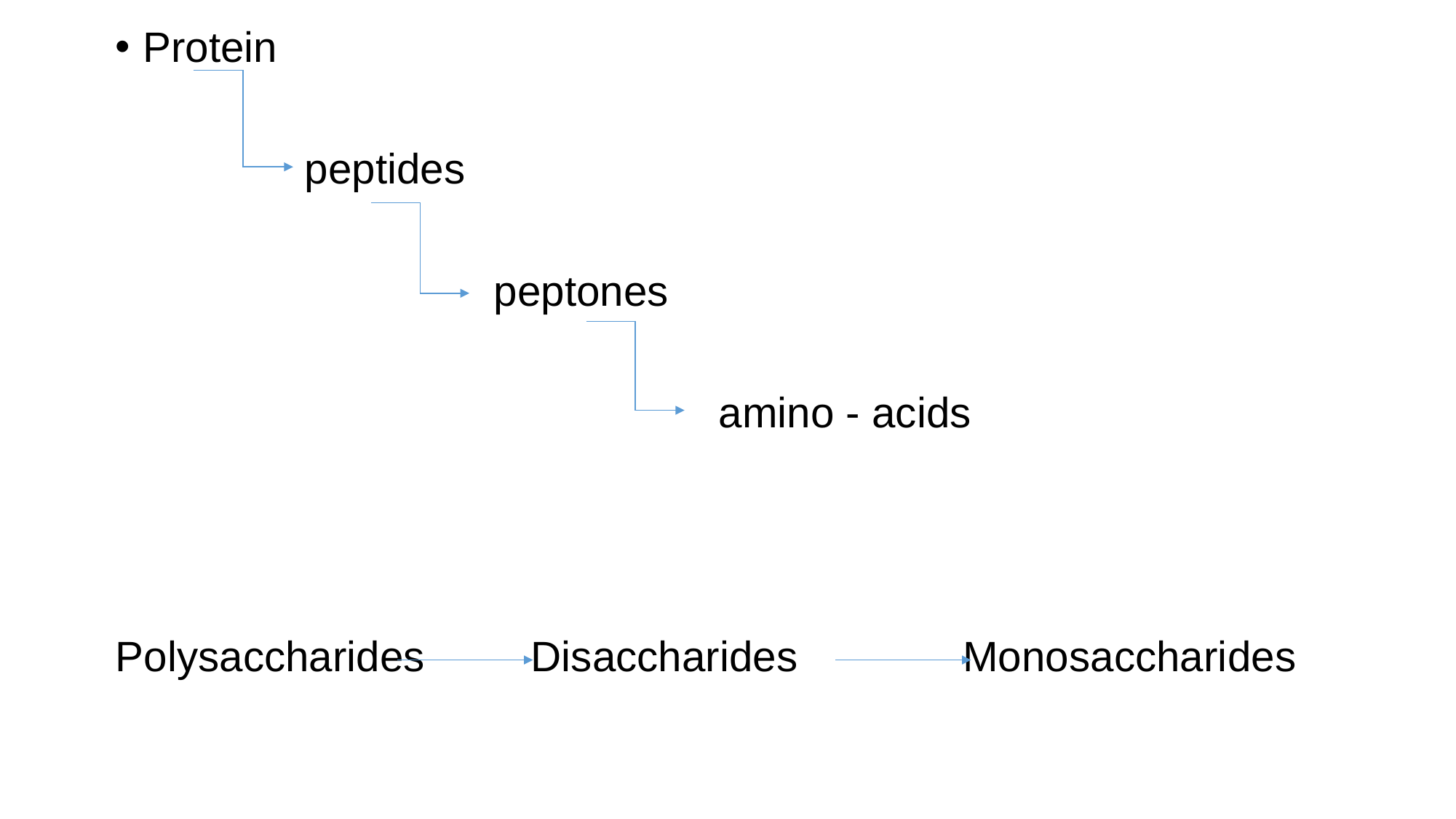

Protein

                peptides

                                peptones

                                                   amino - acids

Polysaccharides         Disaccharides              Monosaccharides